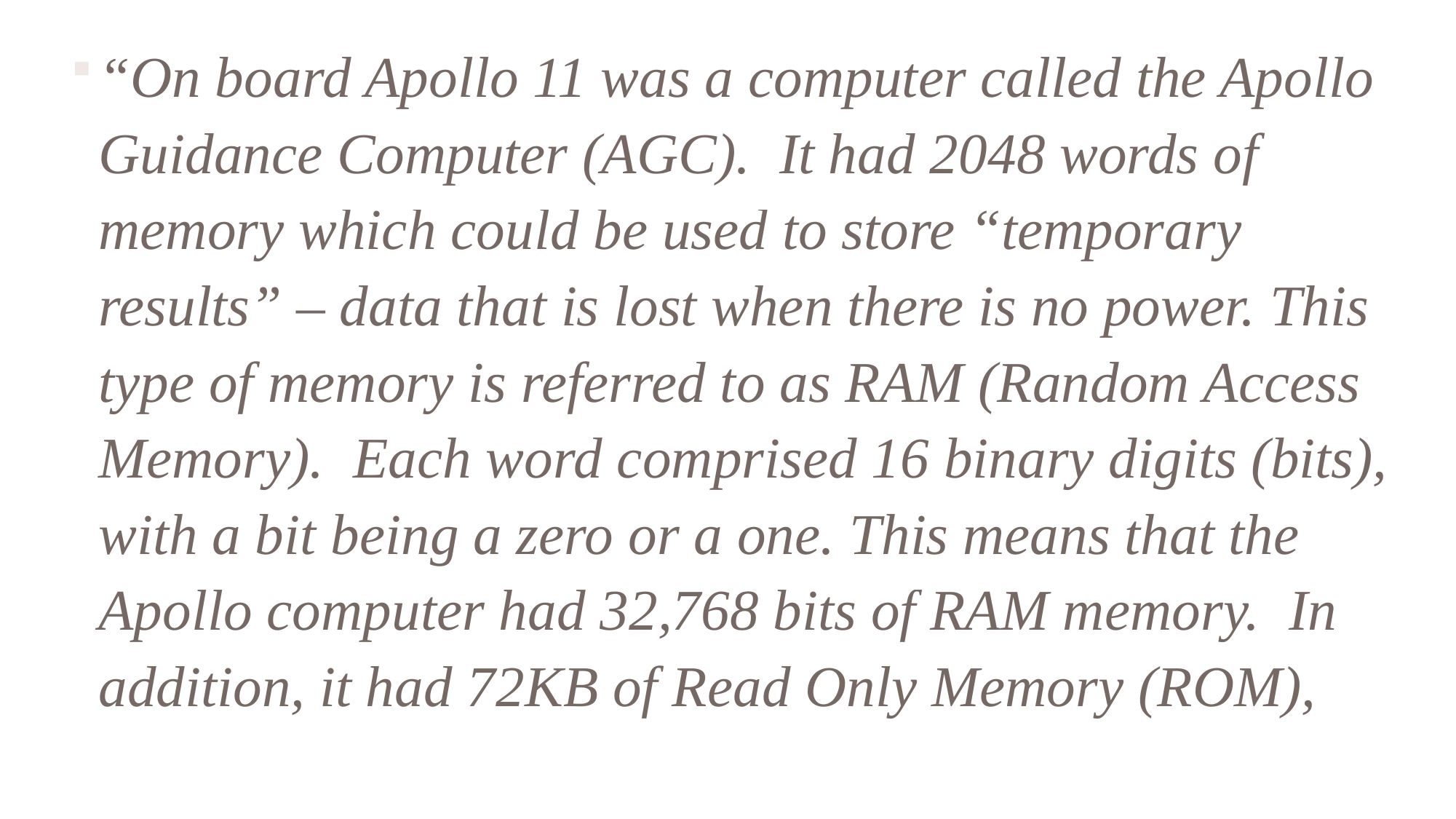

“On board Apollo 11 was a computer called the Apollo Guidance Computer (AGC).  It had 2048 words of memory which could be used to store “temporary results” – data that is lost when there is no power. This type of memory is referred to as RAM (Random Access Memory).  Each word comprised 16 binary digits (bits), with a bit being a zero or a one. This means that the Apollo computer had 32,768 bits of RAM memory.  In addition, it had 72KB of Read Only Memory (ROM),